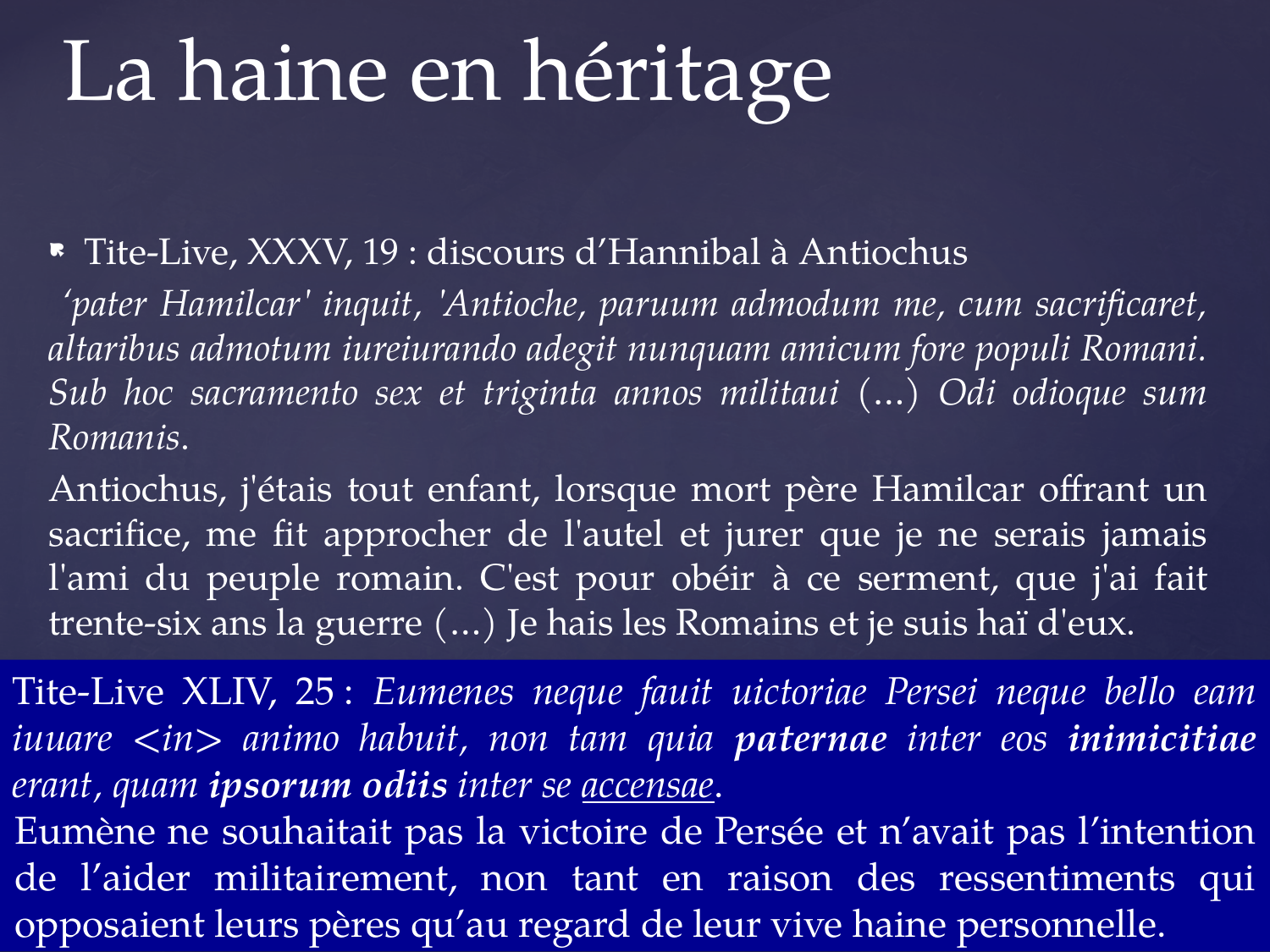

# La haine en héritage
Tite-Live, XXXV, 19 : discours d’Hannibal à Antiochus
 ‘pater Hamilcar' inquit, 'Antioche, paruum admodum me, cum sacrificaret, altaribus admotum iureiurando adegit nunquam amicum fore populi Romani. Sub hoc sacramento sex et triginta annos militaui (…) Odi odioque sum Romanis.
Antiochus, j'étais tout enfant, lorsque mort père Hamilcar offrant un sacrifice, me fit approcher de l'autel et jurer que je ne serais jamais l'ami du peuple romain. C'est pour obéir à ce serment, que j'ai fait trente-six ans la guerre (…) Je hais les Romains et je suis haï d'eux.

Tite-Live XXI, 1: Fama est etiam Hannibalem annorum ferme nouem, pueriliter blandientem patri Hamilcari ut duceretur in Hispaniam, cum perfecto Africo bello exercitum eo traiecturus sacrificaret, altaribus admotum tactis sacris iure iurando adactum se cum primum posset hostem fore populo Romano.
Tite-Live XLIV, 25 : Eumenes neque fauit uictoriae Persei neque bello eam iuuare <in> animo habuit, non tam quia paternae inter eos inimicitiae erant, quam ipsorum odiis inter se accensae.
Eumène ne souhaitait pas la victoire de Persée et n’avait pas l’intention de l’aider militairement, non tant en raison des ressentiments qui opposaient leurs pères qu’au regard de leur vive haine personnelle.